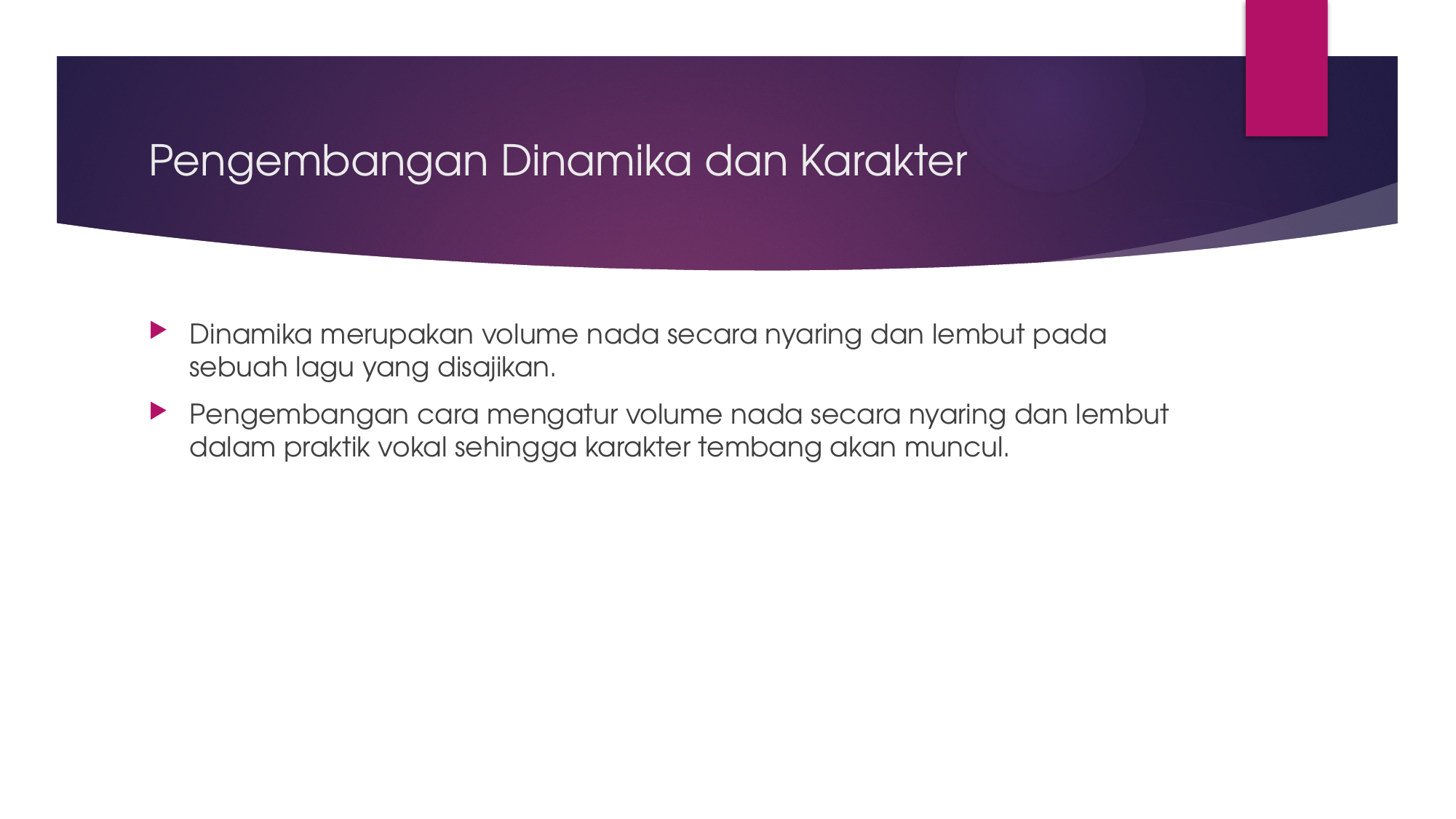

# Pengembangan Dinamika dan Karakter
Dinamika merupakan volume nada secara nyaring dan lembut pada sebuah lagu yang disajikan.
Pengembangan cara mengatur volume nada secara nyaring dan lembut dalam praktik vokal sehingga karakter tembang akan muncul.